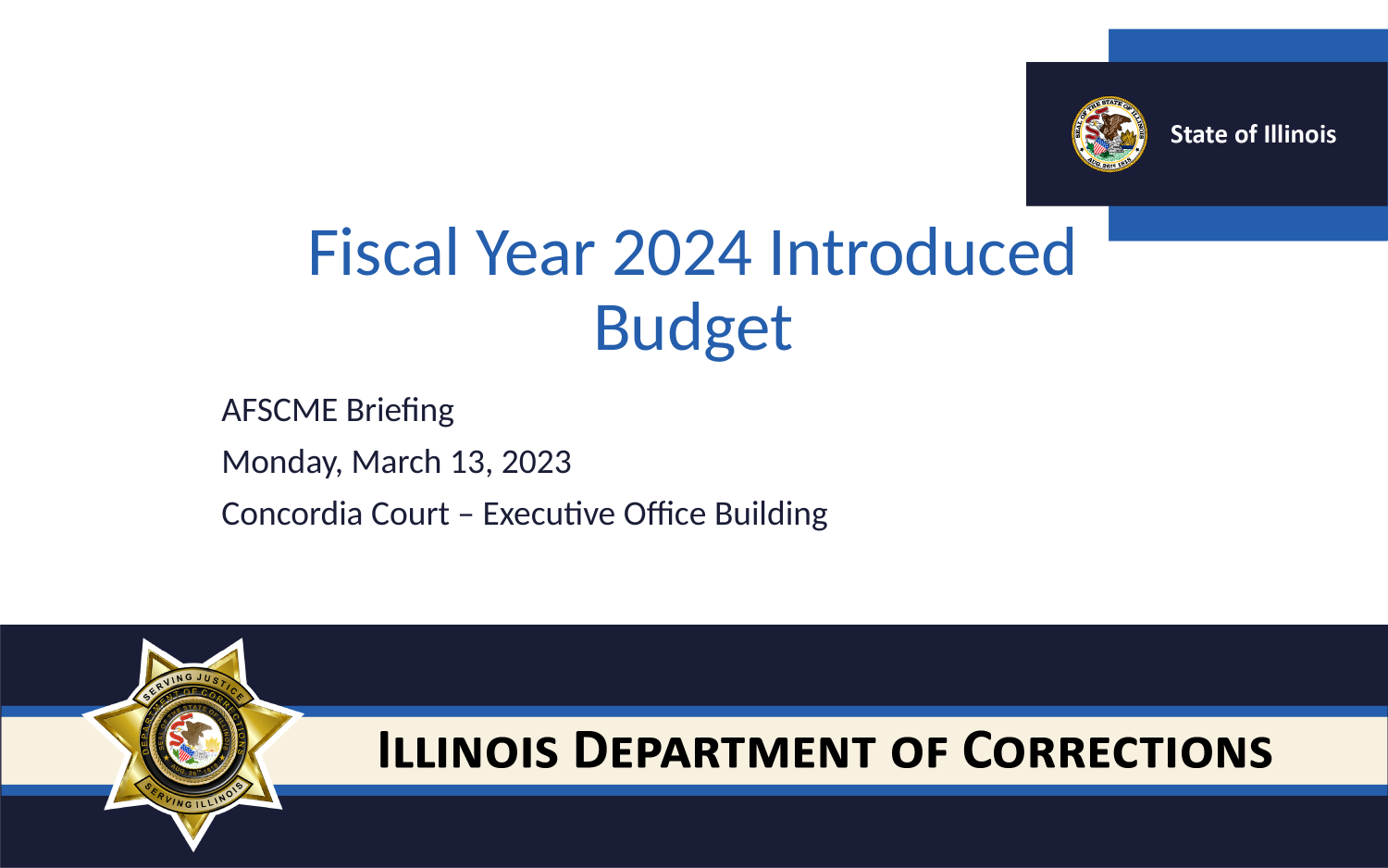

# Fiscal Year 2024 Introduced Budget
AFSCME Briefing
Monday, March 13, 2023
Concordia Court – Executive Office Building